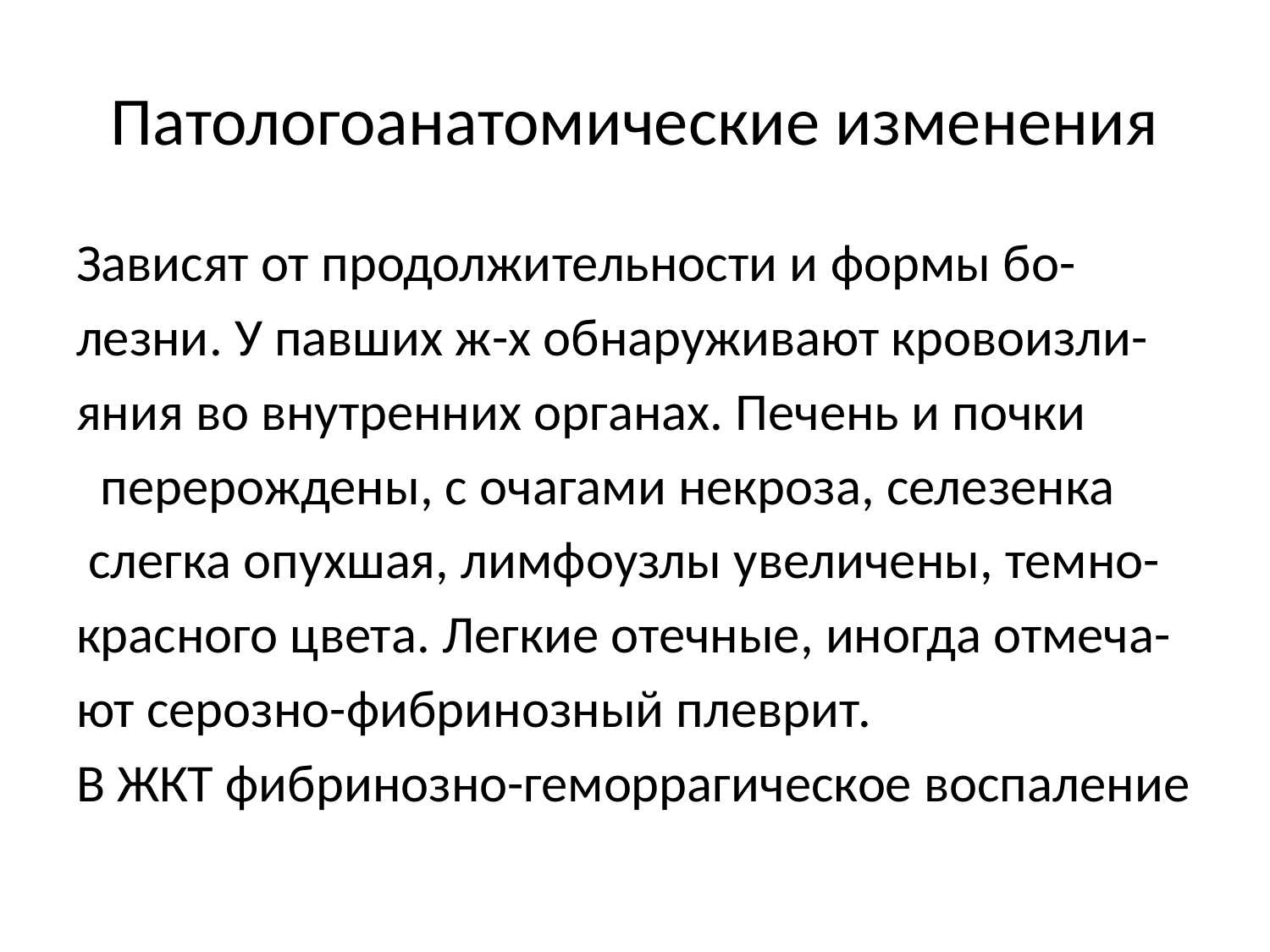

# Патологоанатомические изменения
Зависят от продолжительности и формы бо-
лезни. У павших ж-х обнаруживают кровоизли-
яния во внутренних органах. Печень и почки
  перерождены, с очагами некроза, селезенка
 слегка опухшая, лимфоузлы увеличены, темно-
красного цвета. Легкие отечные, иногда отмеча-
ют серозно-фибринозный плеврит.
В ЖКТ фибринозно-геморрагическое воспаление